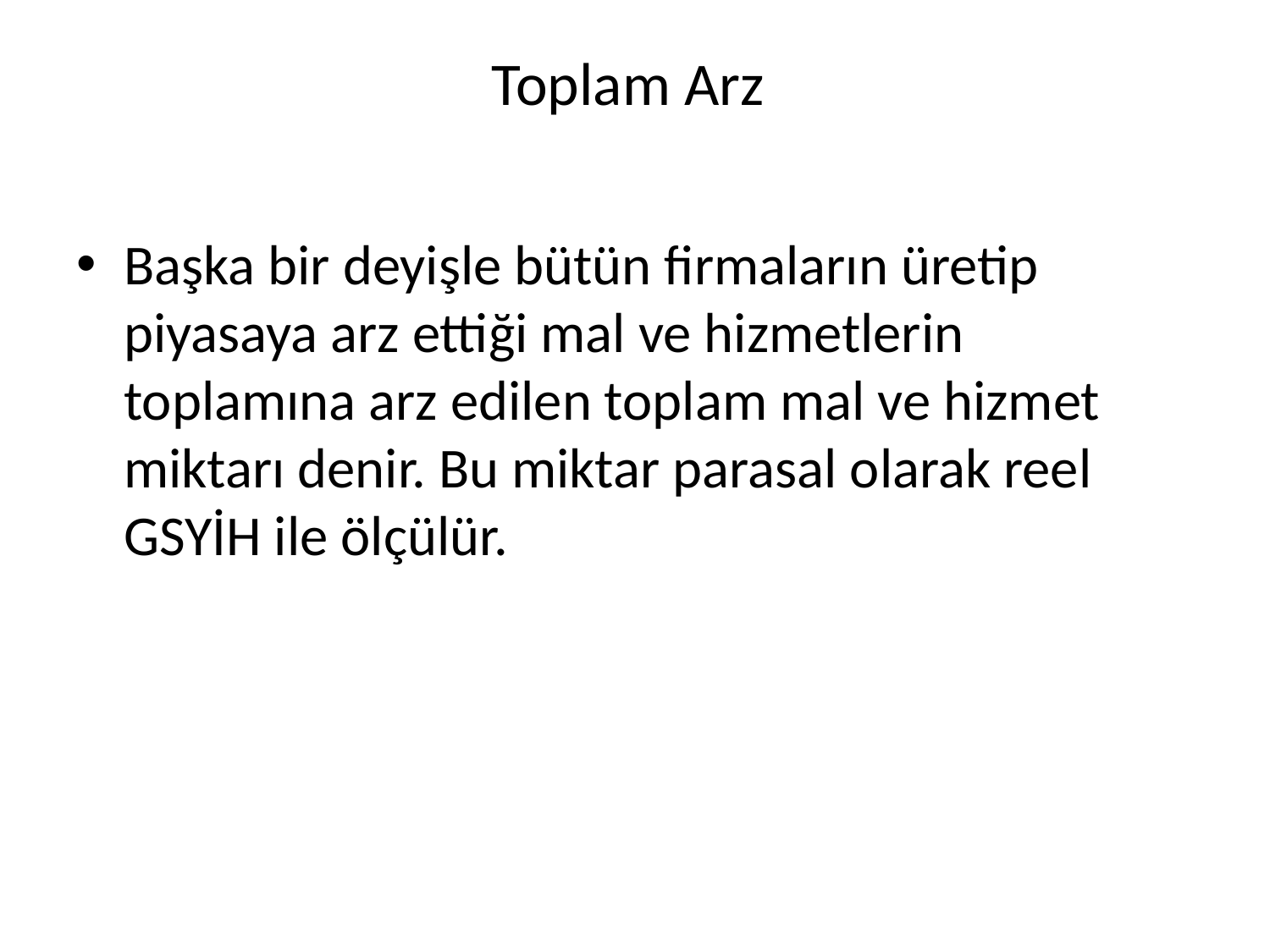

# Toplam Arz
Başka bir deyişle bütün firmaların üretip piyasaya arz ettiği mal ve hizmetlerin toplamına arz edilen toplam mal ve hizmet miktarı denir. Bu miktar parasal olarak reel GSYİH ile ölçülür.